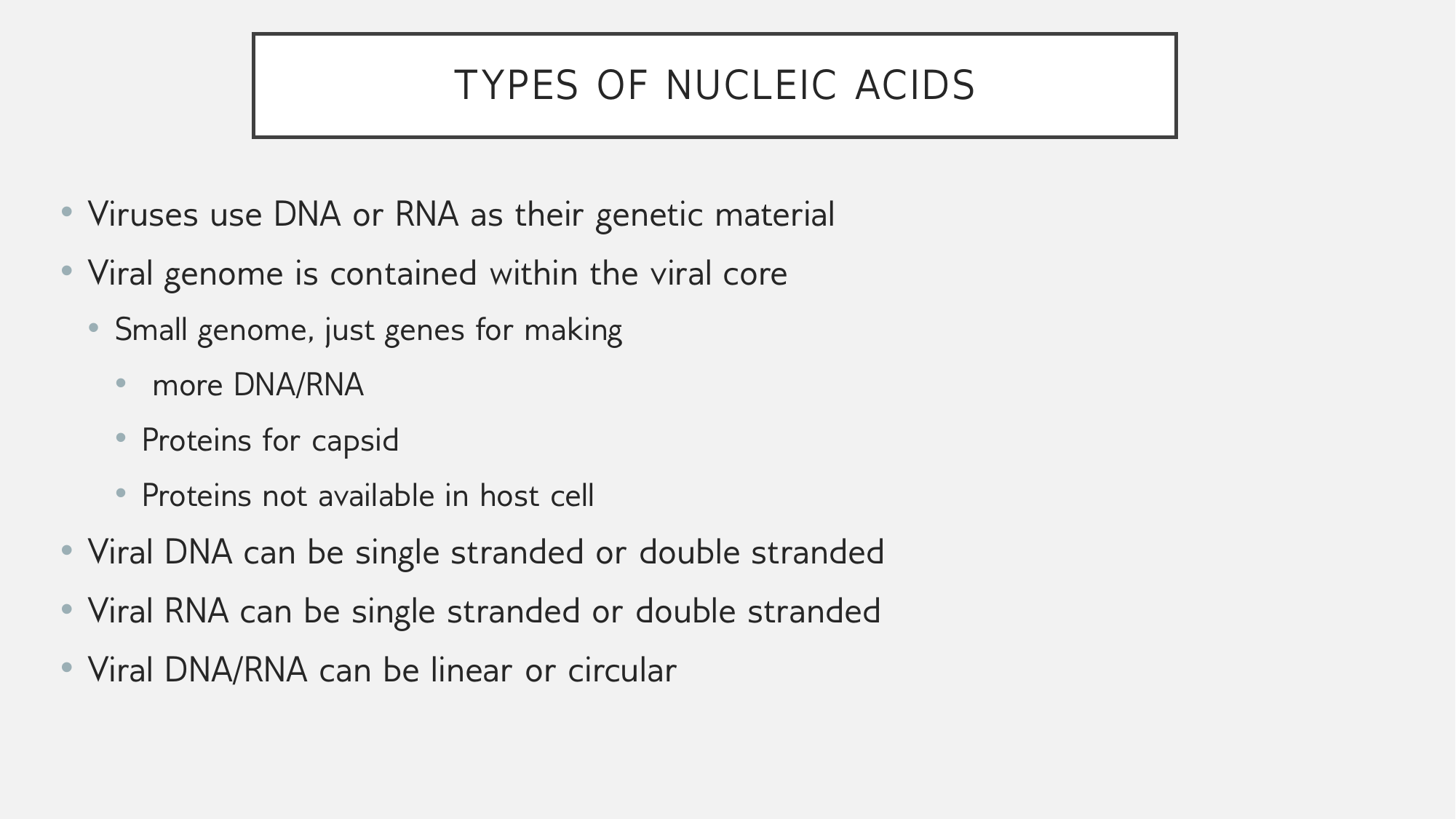

# Types of nucleic acids
Viruses use DNA or RNA as their genetic material
Viral genome is contained within the viral core
Small genome, just genes for making
 more DNA/RNA
Proteins for capsid
Proteins not available in host cell
Viral DNA can be single stranded or double stranded
Viral RNA can be single stranded or double stranded
Viral DNA/RNA can be linear or circular